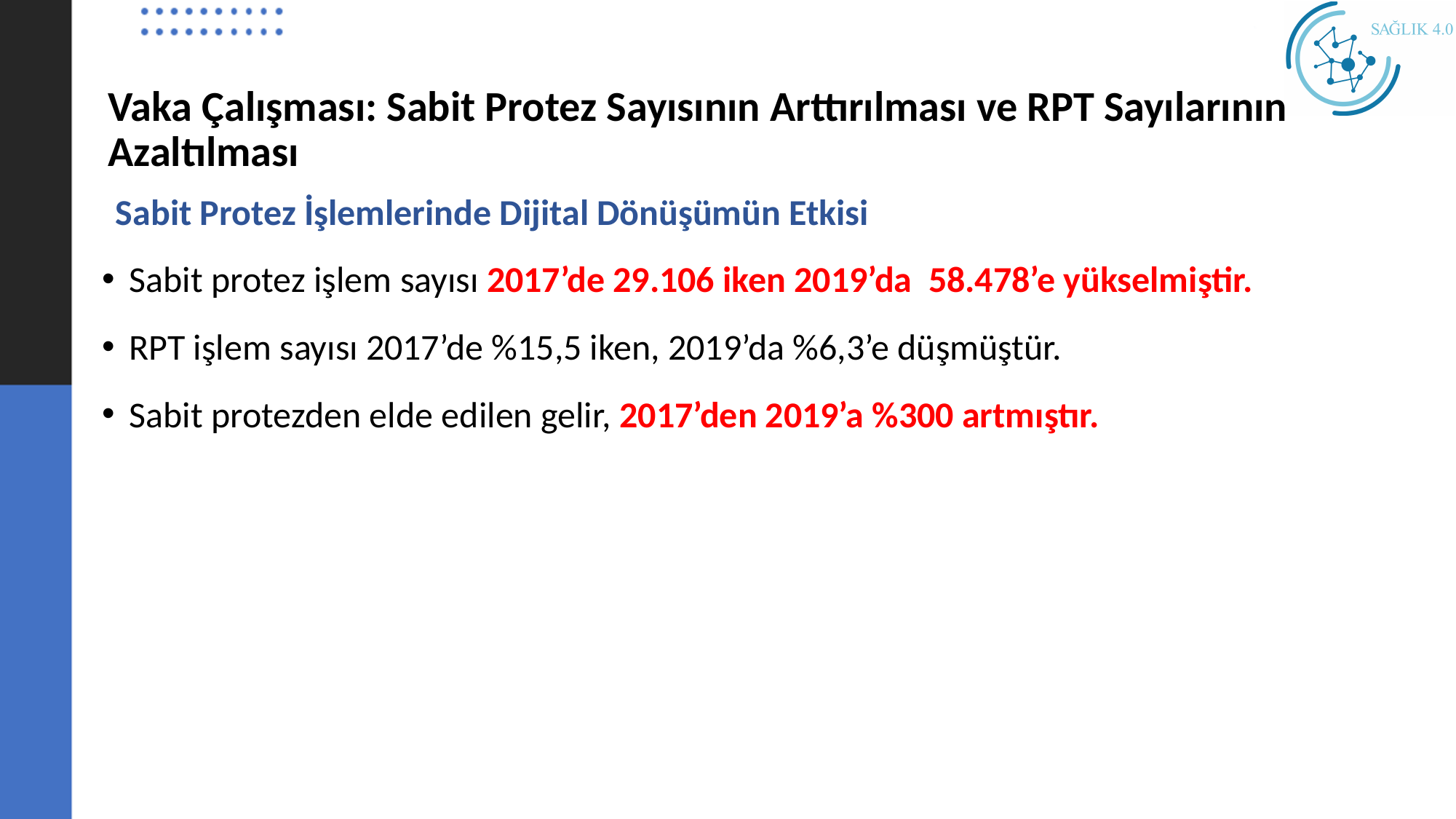

# Vaka Çalışması: Sabit Protez Sayısının Arttırılması ve RPT Sayılarının Azaltılması
Sabit Protez İşlemlerinde Dijital Dönüşümün Etkisi
Sabit protez işlem sayısı 2017’de 29.106 iken 2019’da  58.478’e yükselmiştir.
RPT işlem sayısı 2017’de %15,5 iken, 2019’da %6,3’e düşmüştür.
Sabit protezden elde edilen gelir, 2017’den 2019’a %300 artmıştır.